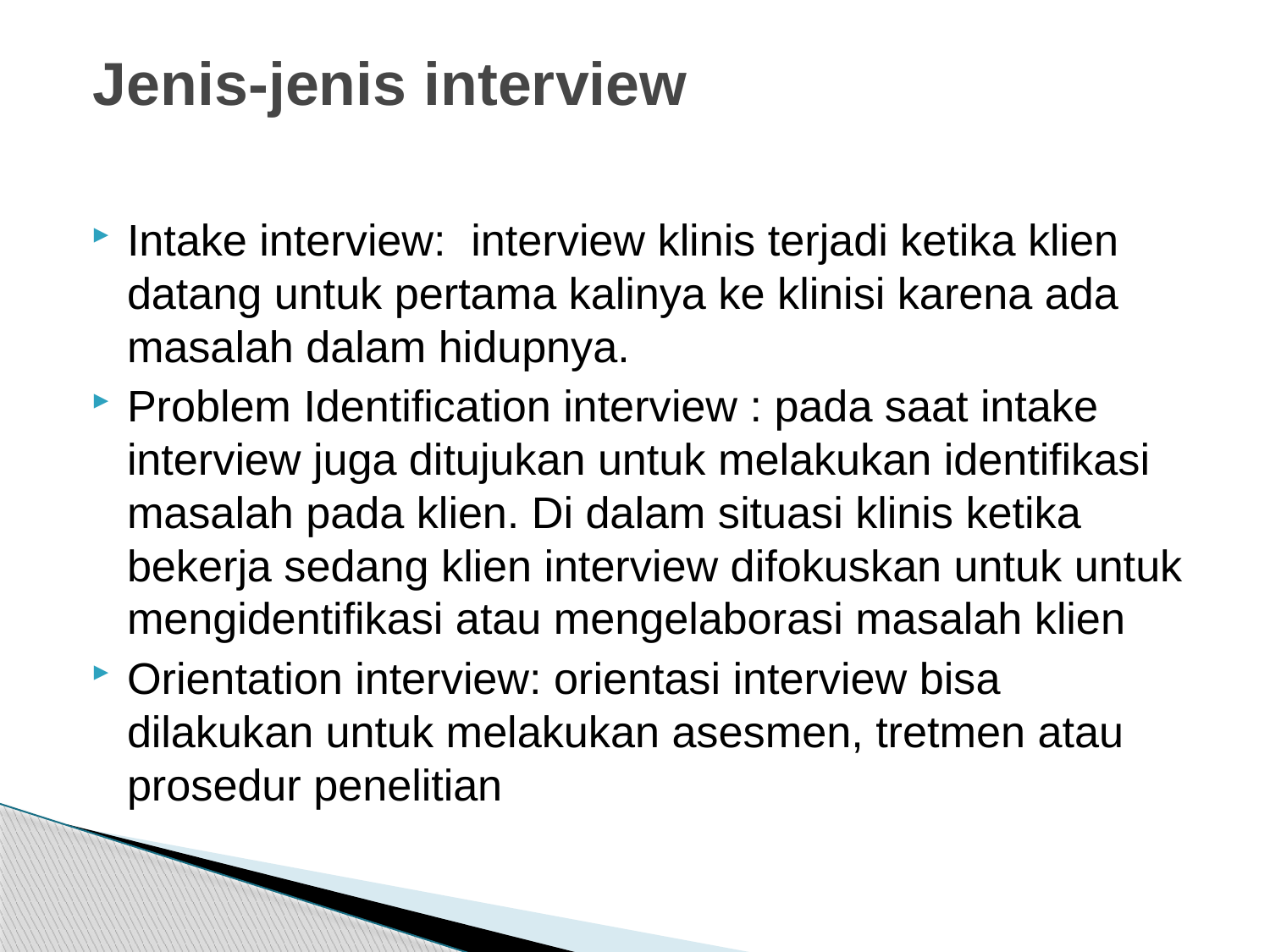

# Jenis-jenis interview
Intake interview:  interview klinis terjadi ketika klien datang untuk pertama kalinya ke klinisi karena ada masalah dalam hidupnya.
Problem Identification interview : pada saat intake interview juga ditujukan untuk melakukan identifikasi masalah pada klien. Di dalam situasi klinis ketika bekerja sedang klien interview difokuskan untuk untuk mengidentifikasi atau mengelaborasi masalah klien
Orientation interview: orientasi interview bisa dilakukan untuk melakukan asesmen, tretmen atau prosedur penelitian